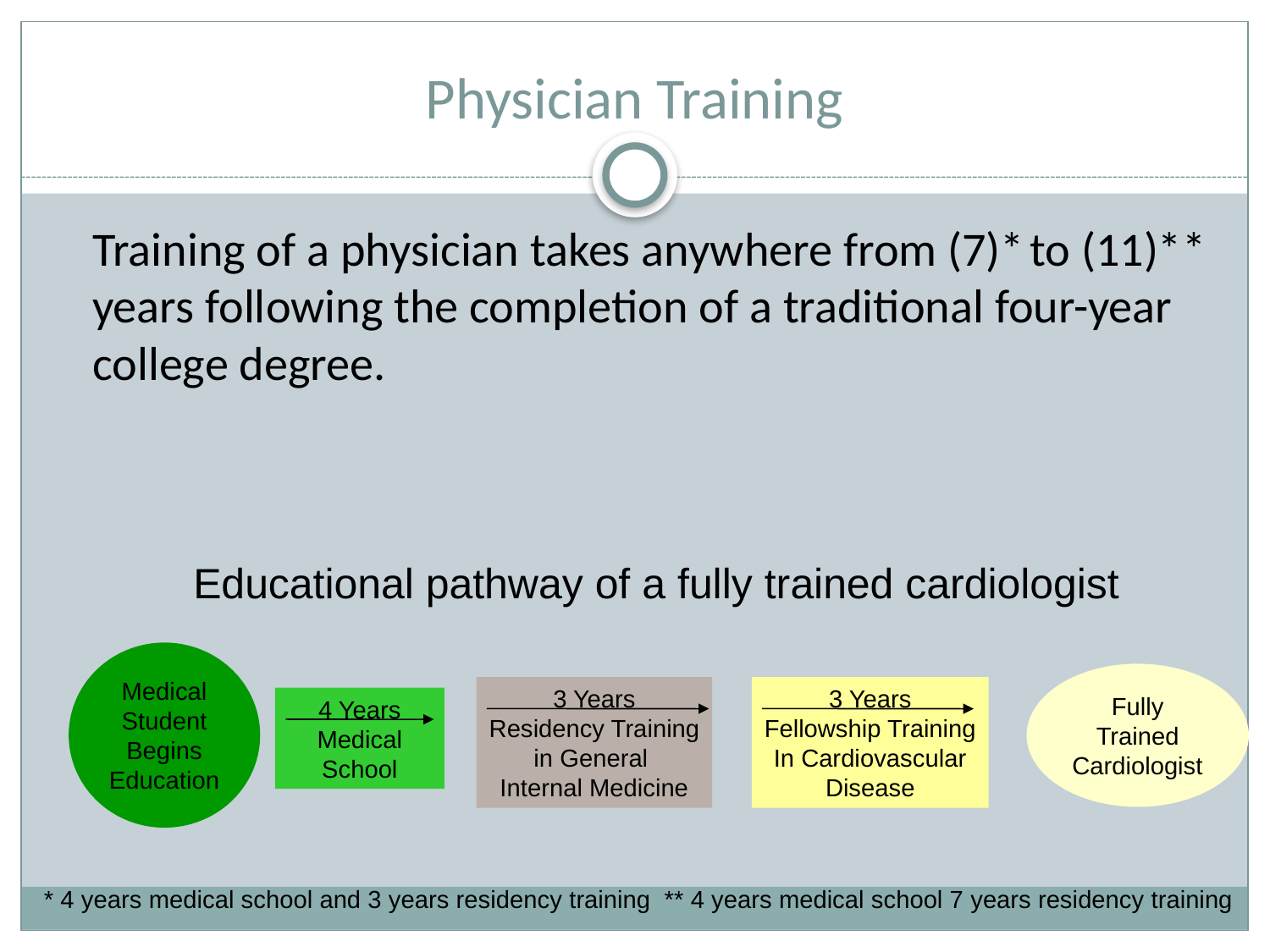

# Physician Training
	Training of a physician takes anywhere from (7)* to (11)** years following the completion of a traditional four-year college degree.
Educational pathway of a fully trained cardiologist
Medical
Student
Begins
Education
Fully Trained
Cardiologist
3 Years
Residency Training
in General
Internal Medicine
3 Years
Fellowship Training
In Cardiovascular
Disease
4 Years
Medical
School

* 4 years medical school and 3 years residency training  ** 4 years medical school 7 years residency training